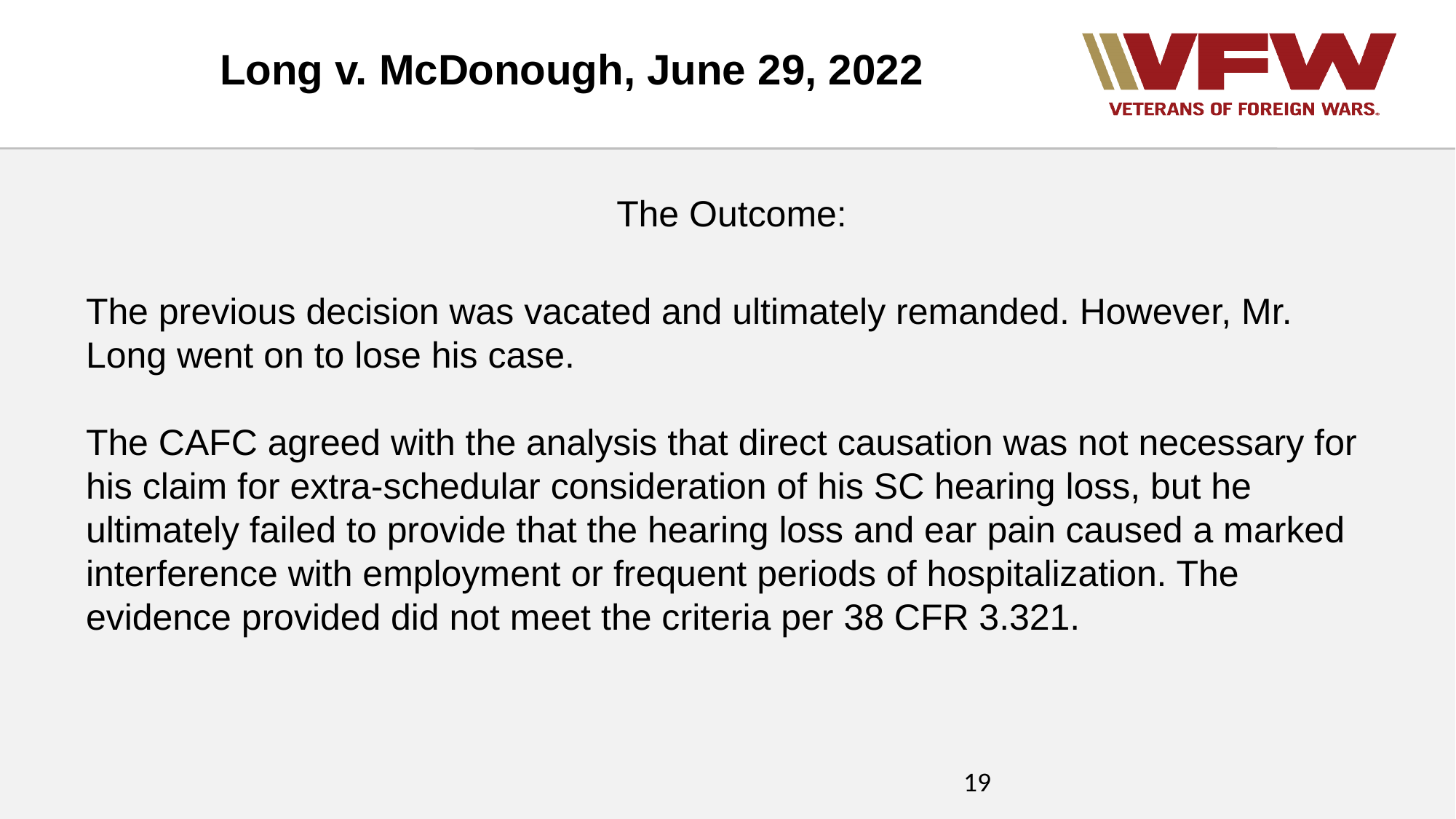

Long v. McDonough, June 29, 2022
The Outcome:

The previous decision was vacated and ultimately remanded. However, Mr. Long went on to lose his case.

The CAFC agreed with the analysis that direct causation was not necessary for his claim for extra-schedular consideration of his SC hearing loss, but he ultimately failed to provide that the hearing loss and ear pain caused a marked interference with employment or frequent periods of hospitalization. The evidence provided did not meet the criteria per 38 CFR 3.321.
19